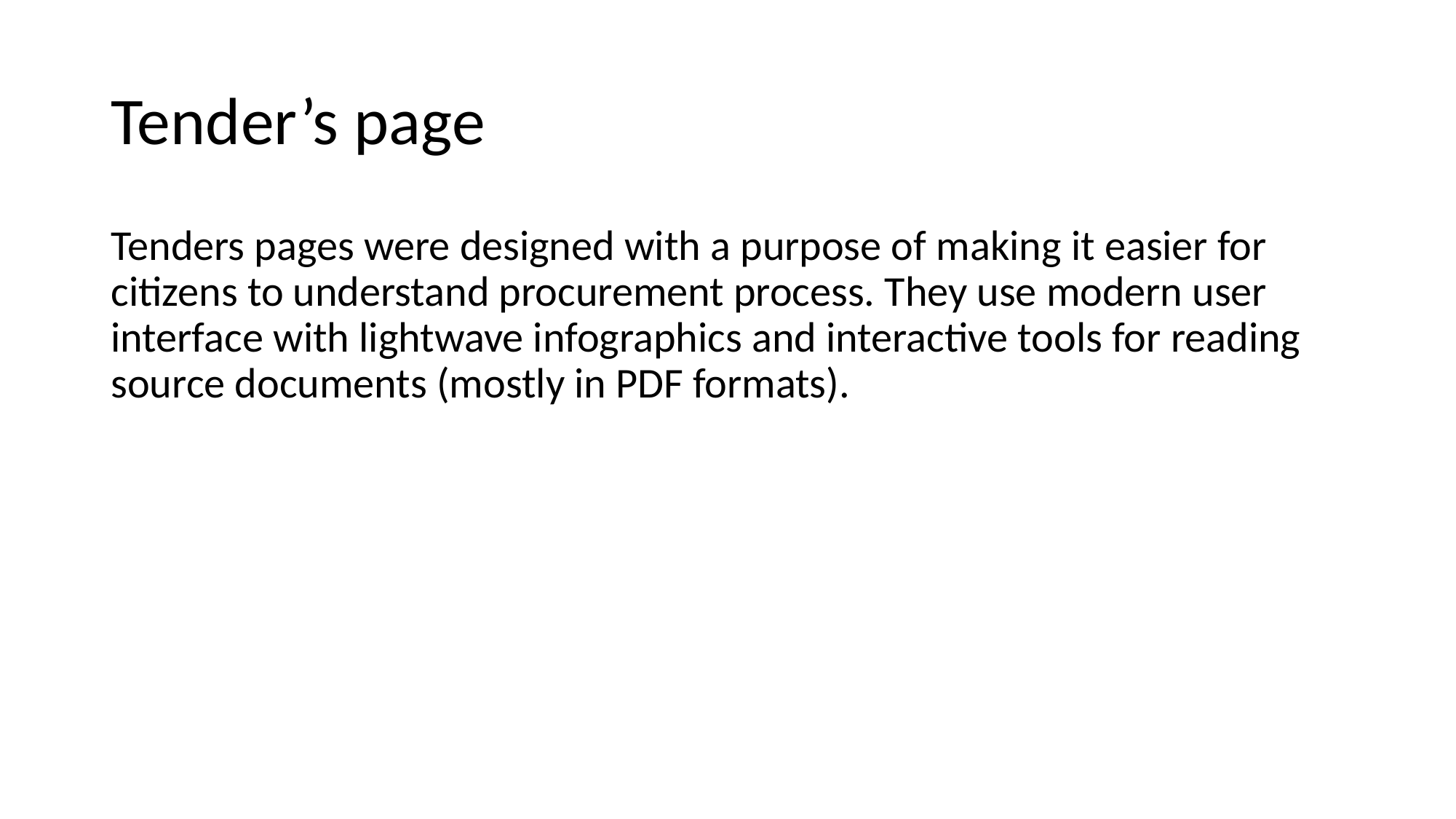

# Tender’s page
Tenders pages were designed with a purpose of making it easier for citizens to understand procurement process. They use modern user interface with lightwave infographics and interactive tools for reading source documents (mostly in PDF formats).